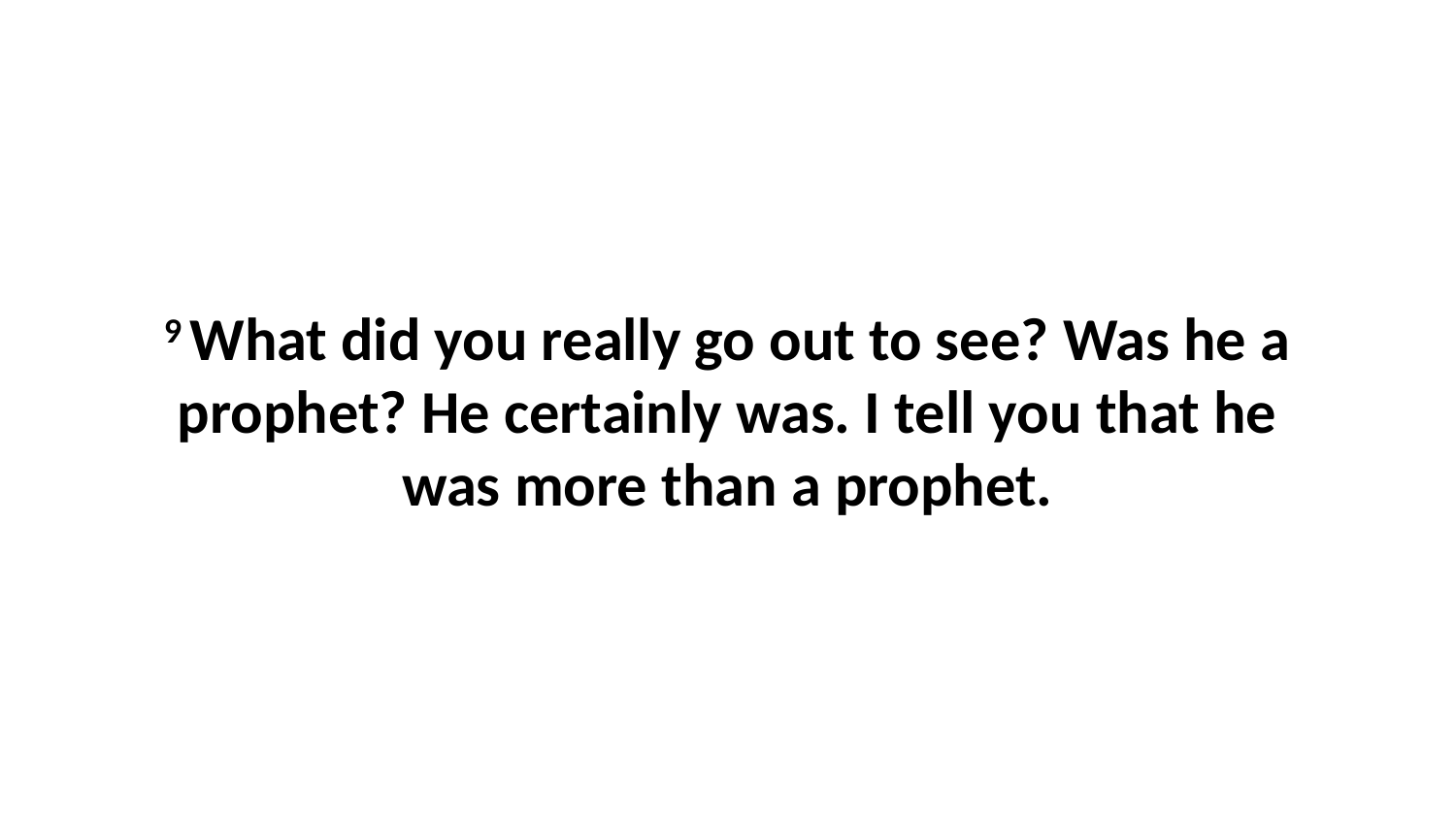

9 What did you really go out to see? Was he a prophet? He certainly was. I tell you that he was more than a prophet.